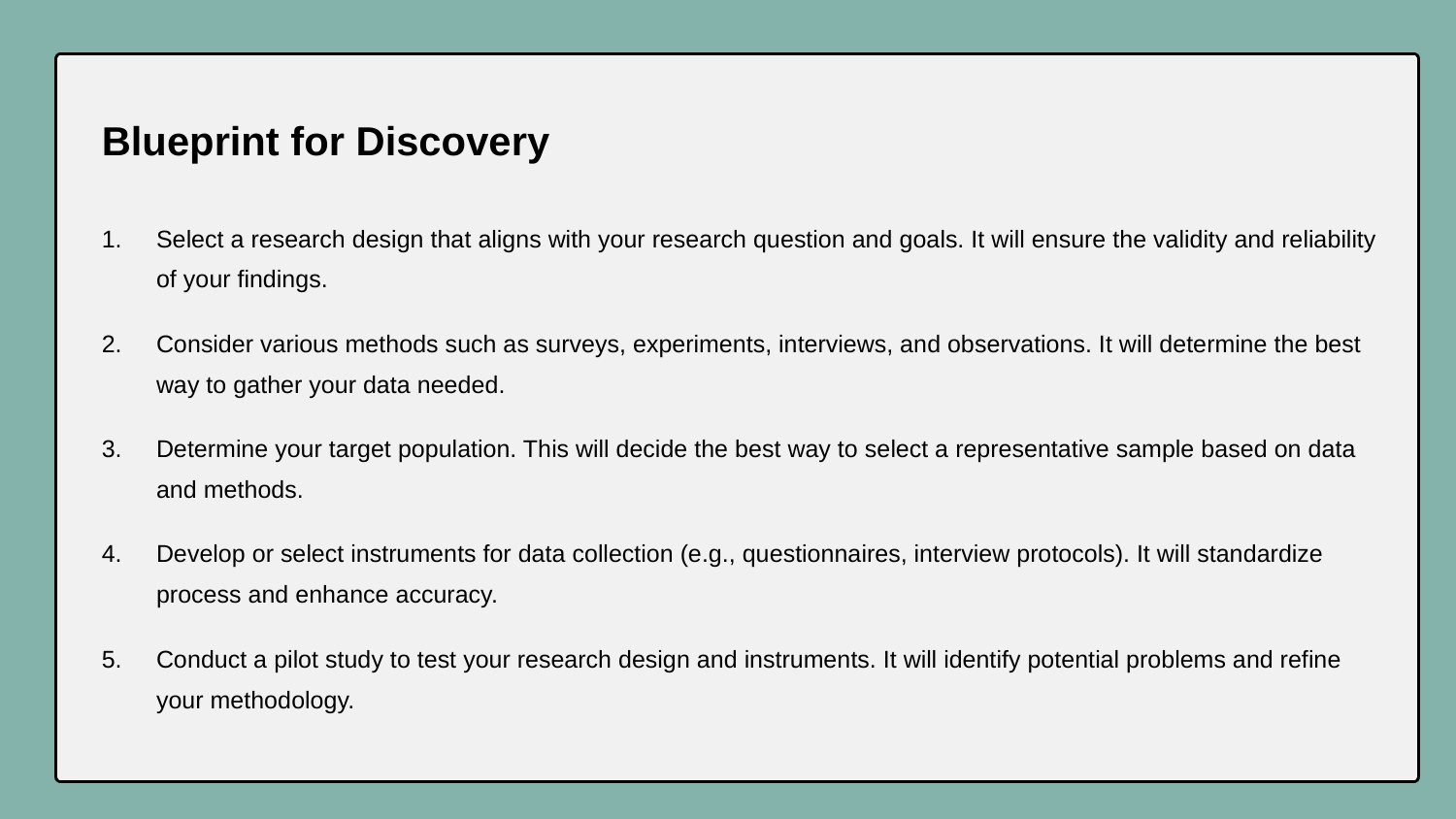

Blueprint for Discovery
Select a research design that aligns with your research question and goals. It will ensure the validity and reliability of your findings.
Consider various methods such as surveys, experiments, interviews, and observations. It will determine the best way to gather your data needed.
Determine your target population. This will decide the best way to select a representative sample based on data and methods.
Develop or select instruments for data collection (e.g., questionnaires, interview protocols). It will standardize process and enhance accuracy.
Conduct a pilot study to test your research design and instruments. It will identify potential problems and refine your methodology.